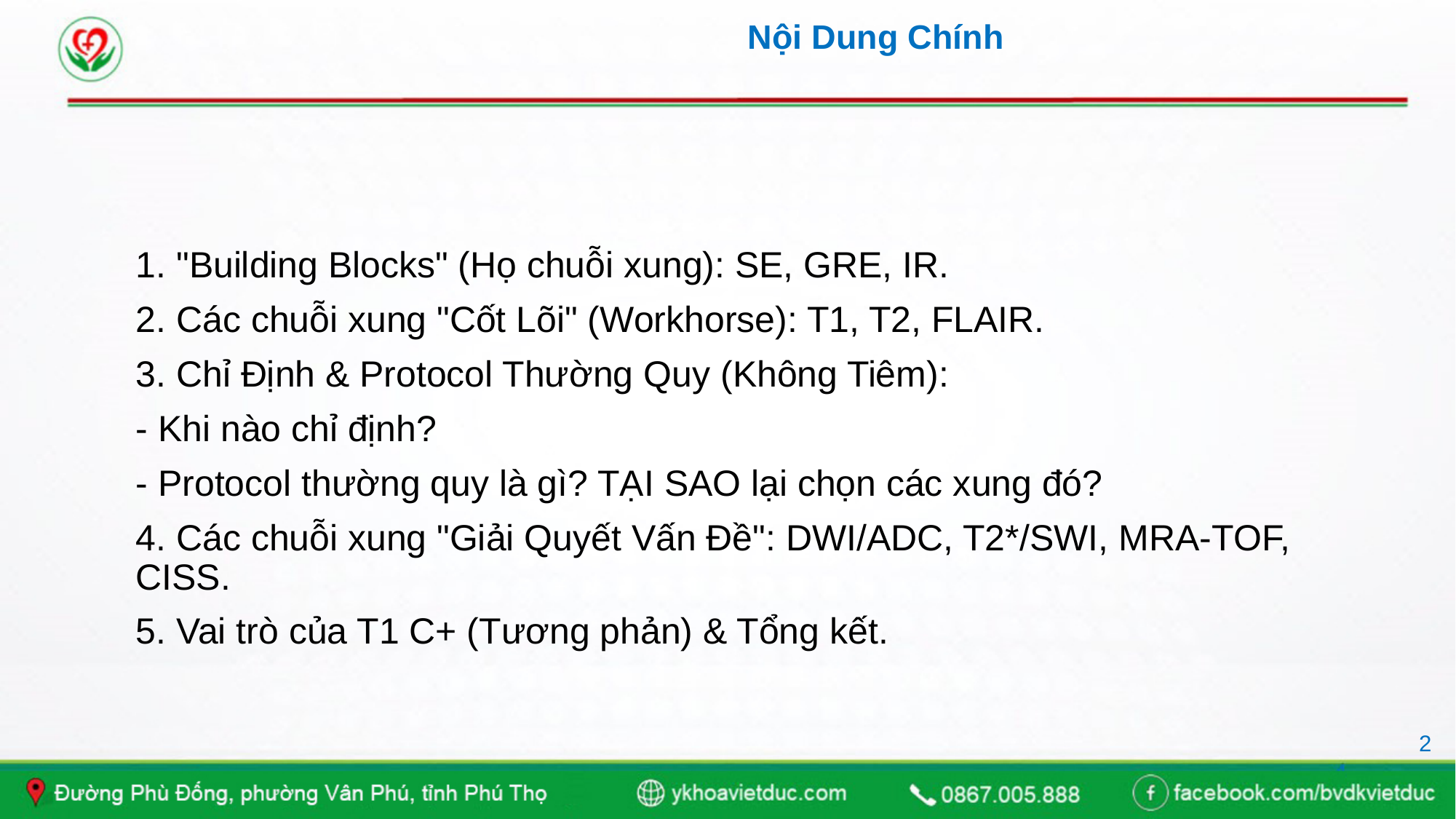

# Nội Dung Chính

1. "Building Blocks" (Họ chuỗi xung): SE, GRE, IR.
2. Các chuỗi xung "Cốt Lõi" (Workhorse): T1, T2, FLAIR.
3. Chỉ Định & Protocol Thường Quy (Không Tiêm):
- Khi nào chỉ định?
- Protocol thường quy là gì? TẠI SAO lại chọn các xung đó?
4. Các chuỗi xung "Giải Quyết Vấn Đề": DWI/ADC, T2*/SWI, MRA-TOF, CISS.
5. Vai trò của T1 C+ (Tương phản) & Tổng kết.